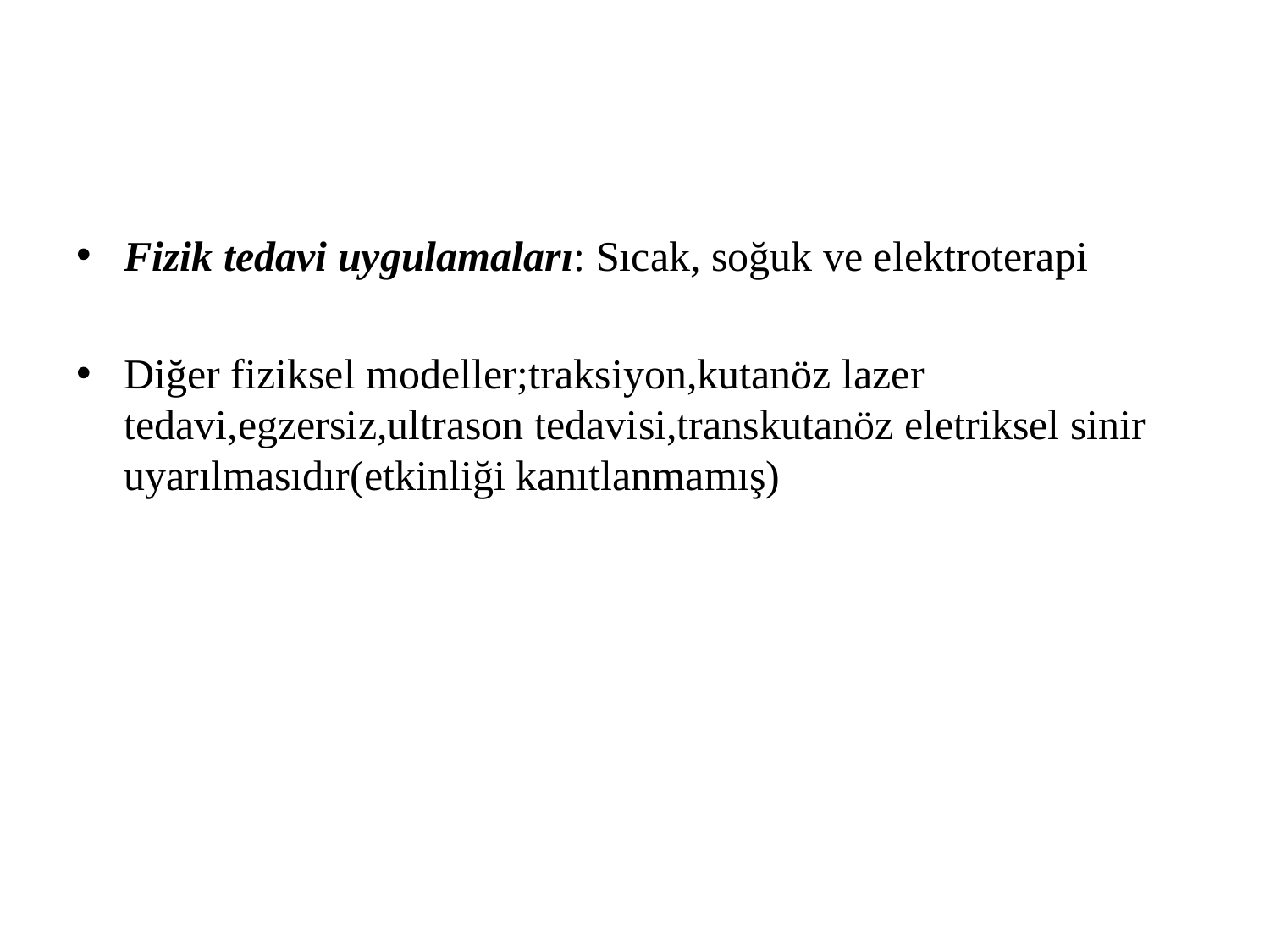

#
Fizik tedavi uygulamaları: Sıcak, soğuk ve elektroterapi

Diğer fiziksel modeller;traksiyon,kutanöz lazer tedavi,egzersiz,ultrason tedavisi,transkutanöz eletriksel sinir uyarılmasıdır(etkinliği kanıtlanmamış)